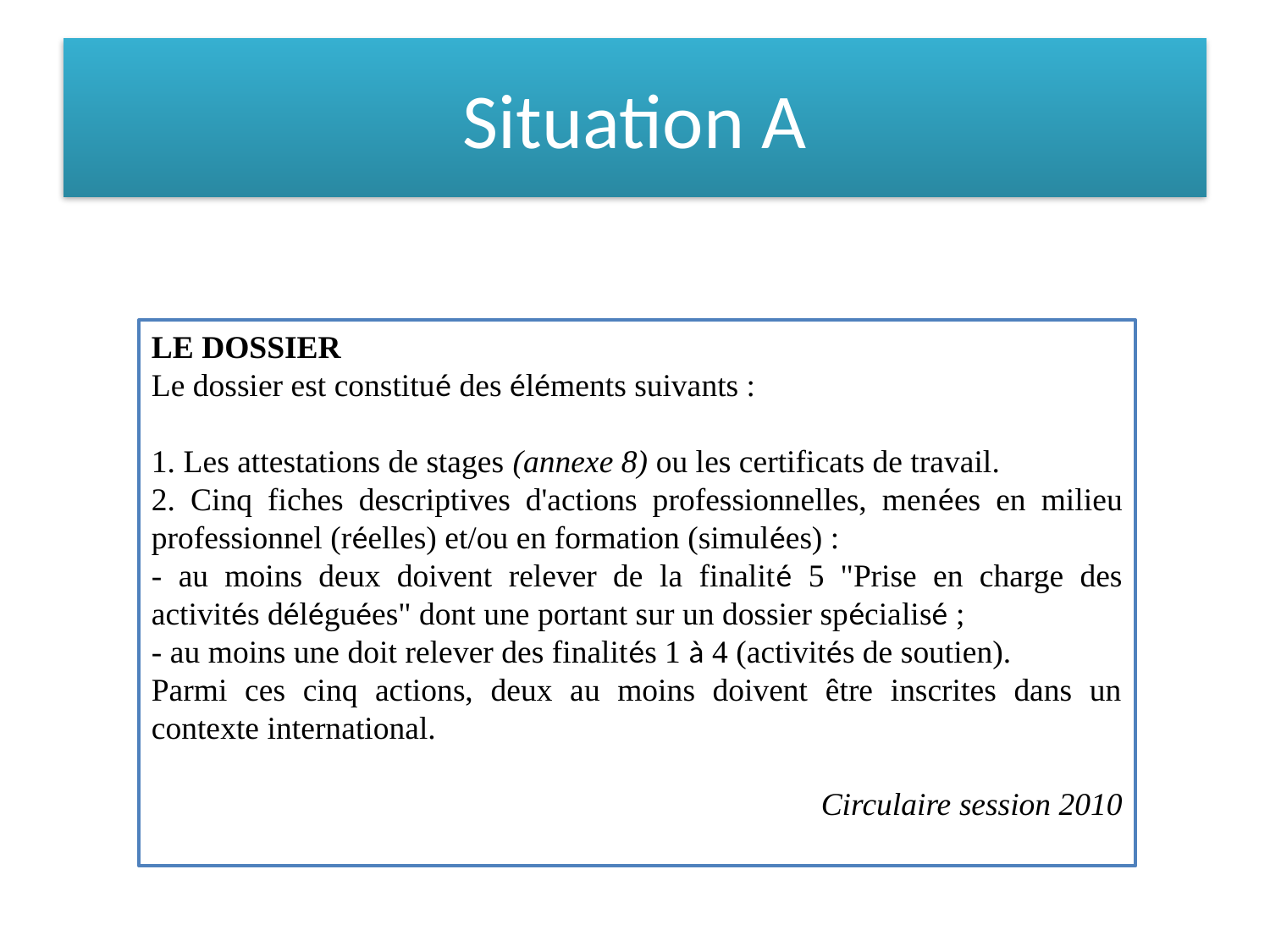

# Situation A

LE DOSSIER
Le dossier est constitué des éléments suivants :

1. Les attestations de stages (annexe 8) ou les certificats de travail.
2. Cinq fiches descriptives d'actions professionnelles, menées en milieu professionnel (réelles) et/ou en formation (simulées) :
- au moins deux doivent relever de la finalité 5 "Prise en charge des activités déléguées" dont une portant sur un dossier spécialisé ;
- au moins une doit relever des finalités 1 à 4 (activités de soutien).
Parmi ces cinq actions, deux au moins doivent être inscrites dans un contexte international.

Circulaire session 2010